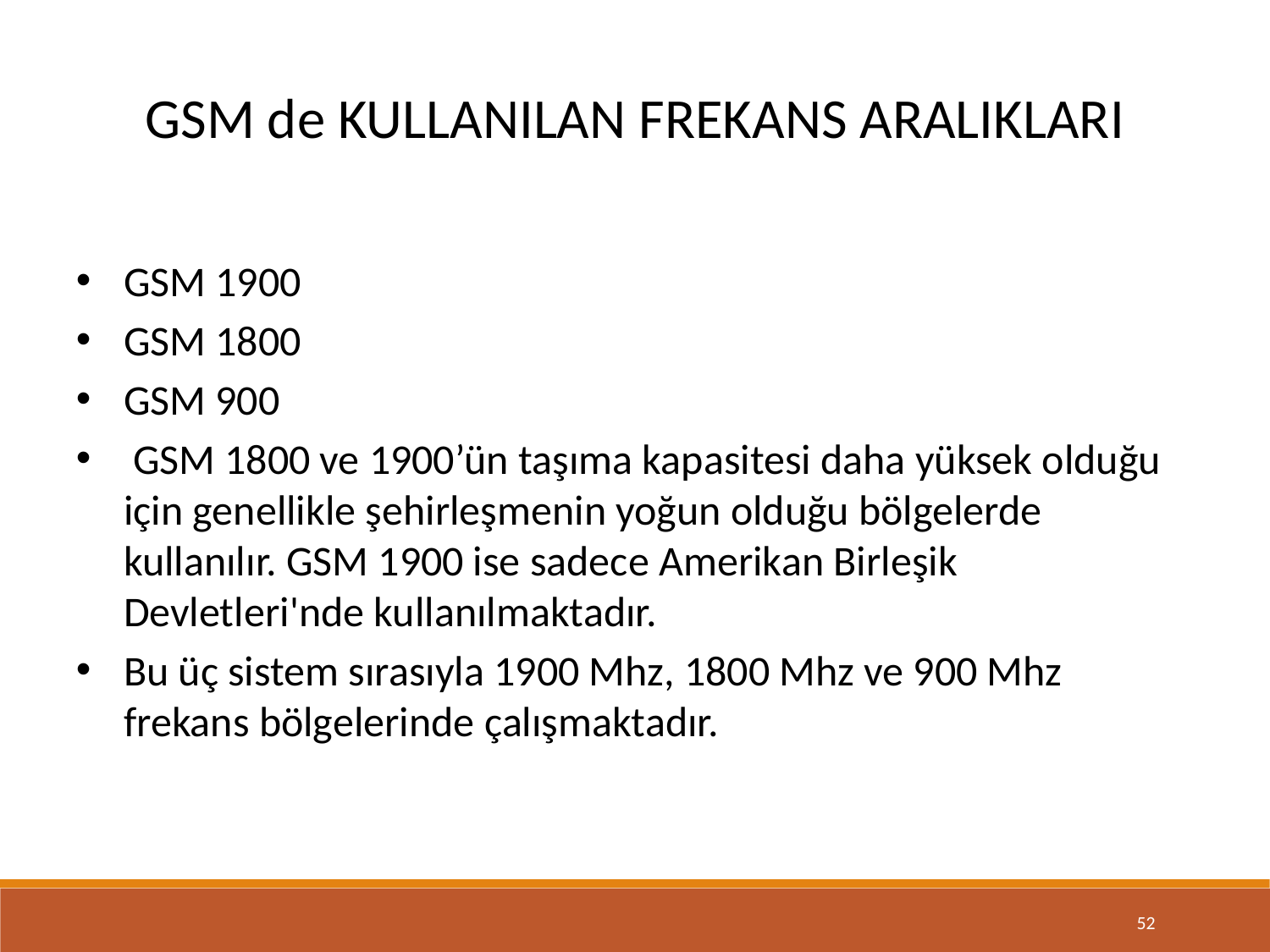

GSM de KULLANILAN FREKANS ARALIKLARI
GSM 1900
GSM 1800
GSM 900
 GSM 1800 ve 1900’ün taşıma kapasitesi daha yüksek olduğu için genellikle şehirleşmenin yoğun olduğu bölgelerde kullanılır. GSM 1900 ise sadece Amerikan Birleşik Devletleri'nde kullanılmaktadır.
Bu üç sistem sırasıyla 1900 Mhz, 1800 Mhz ve 900 Mhz frekans bölgelerinde çalışmaktadır.
52